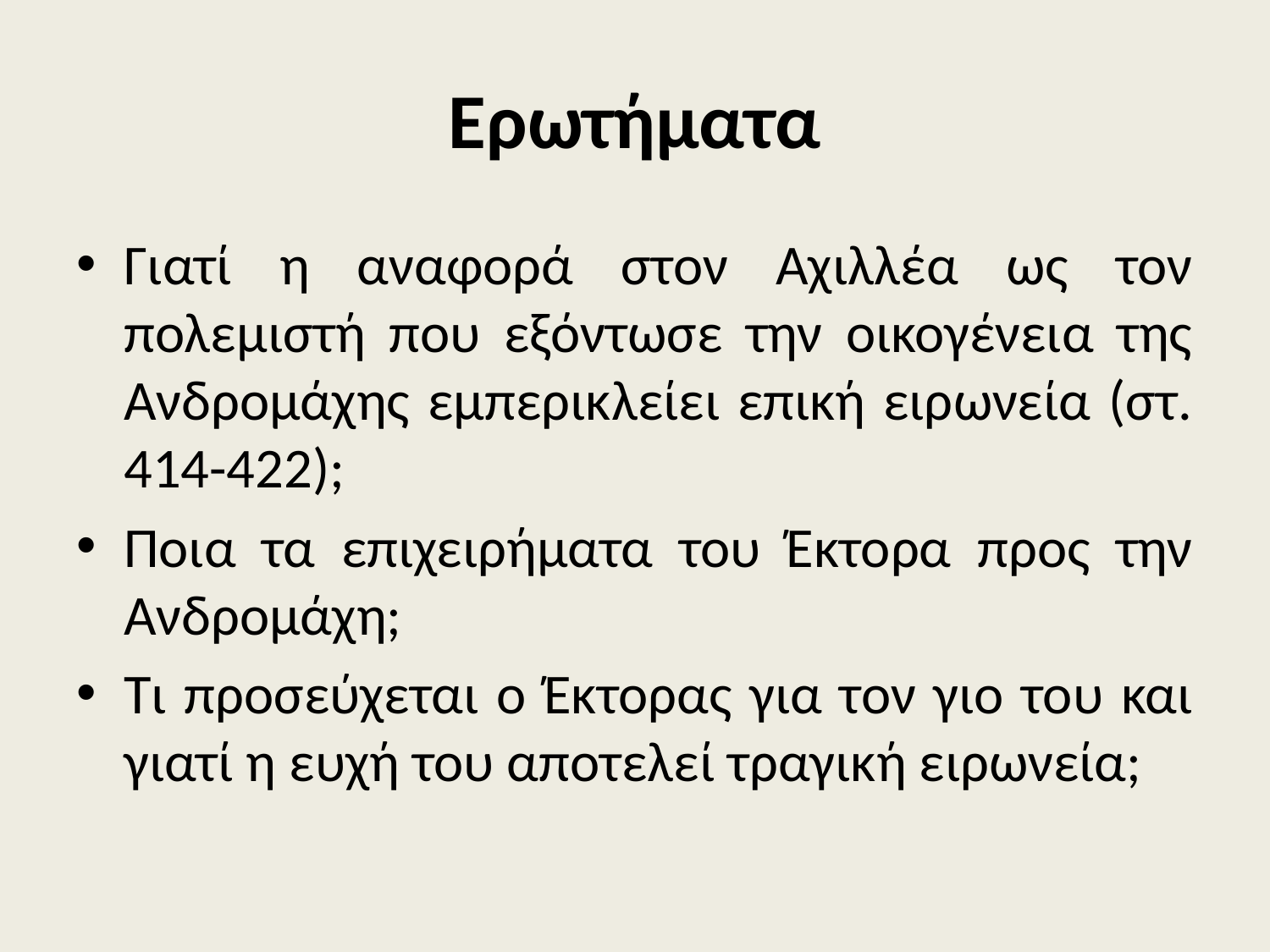

# Ερωτήματα
Γιατί η αναφορά στον Αχιλλέα ως τον πολεμιστή που εξόντωσε την οικογένεια της Ανδρομάχης εμπερικλείει επική ειρωνεία (στ. 414-422);
Ποια τα επιχειρήματα του Έκτορα προς την Ανδρομάχη;
Τι προσεύχεται ο Έκτορας για τον γιο του και γιατί η ευχή του αποτελεί τραγική ειρωνεία;